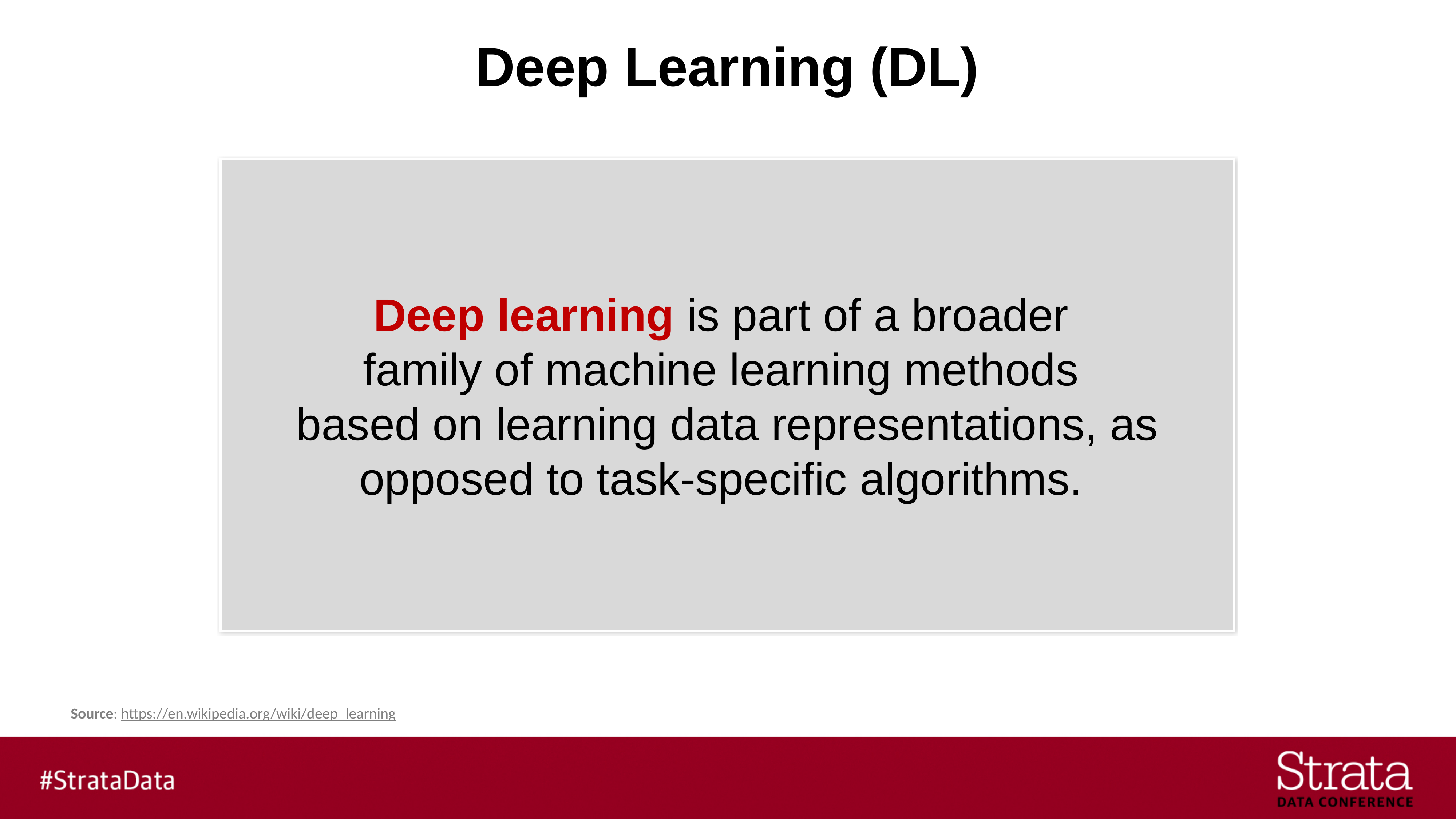

# Deep Learning (DL)
Deep learning is part of a broader
family of machine learning methods
based on learning data representations, as opposed to task-specific algorithms.
Source: https://en.wikipedia.org/wiki/deep_learning